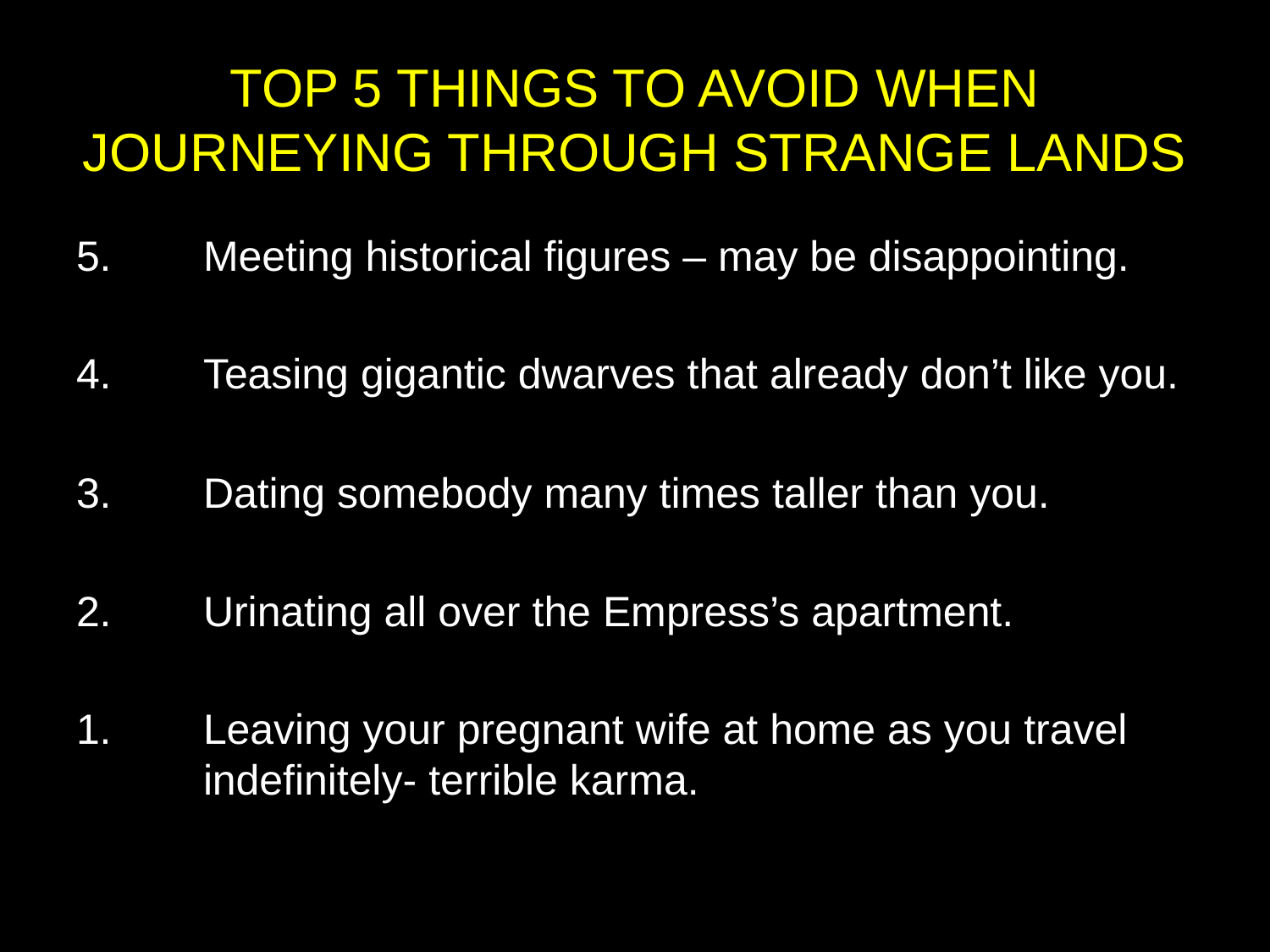

# TOP 5 THINGS TO AVOID WHEN JOURNEYING THROUGH STRANGE LANDS
5. 	Meeting historical figures – may be disappointing.

4. 	Teasing gigantic dwarves that already don’t like you.

3. 	Dating somebody many times taller than you.

2. 	Urinating all over the Empress’s apartment.

1. 	Leaving your pregnant wife at home as you travel 	indefinitely- terrible karma.